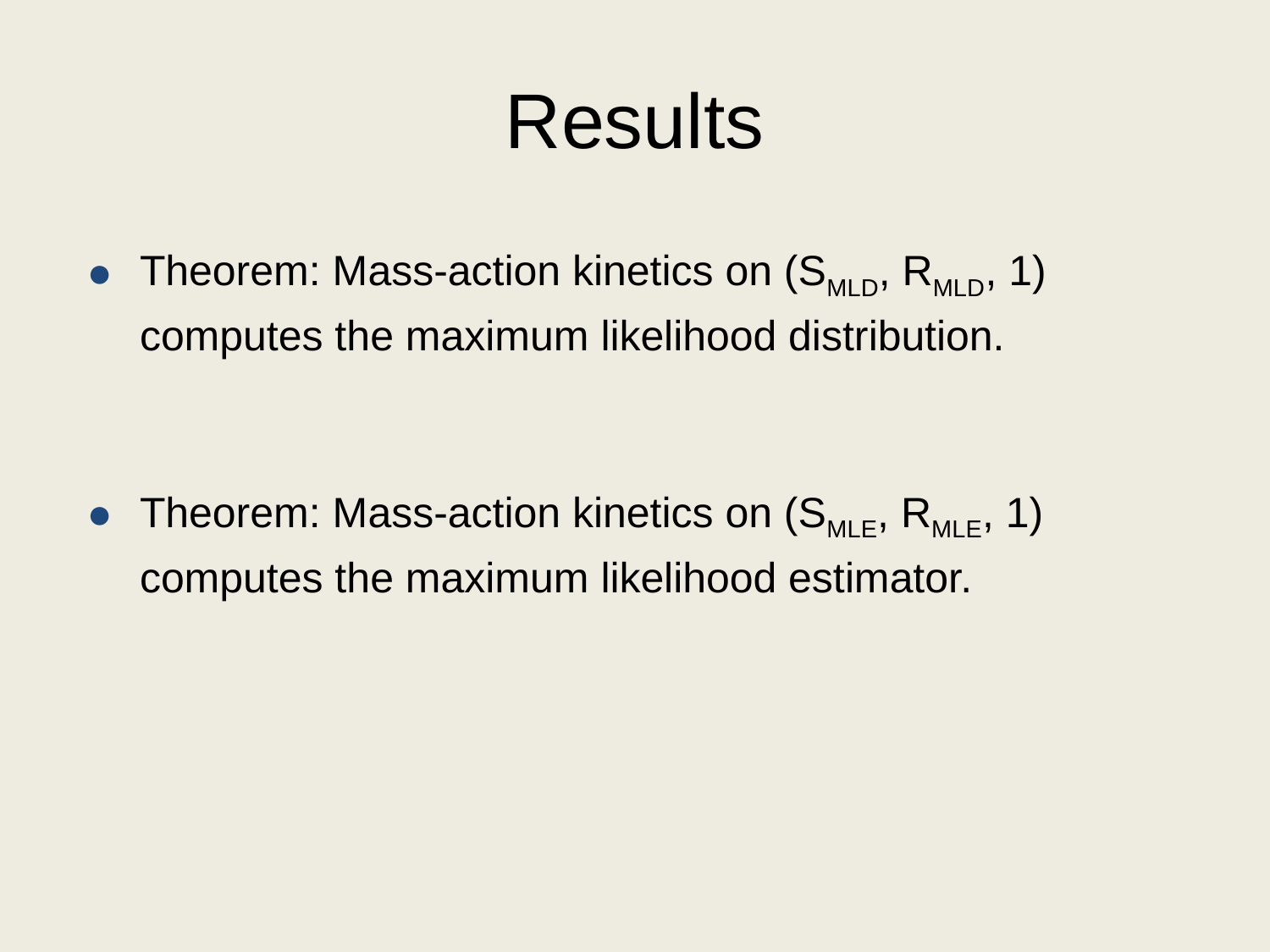

# Results
Theorem: Mass-action kinetics on (SMLD, RMLD, 1) computes the maximum likelihood distribution.

Theorem: Mass-action kinetics on (SMLE, RMLE, 1) computes the maximum likelihood estimator.